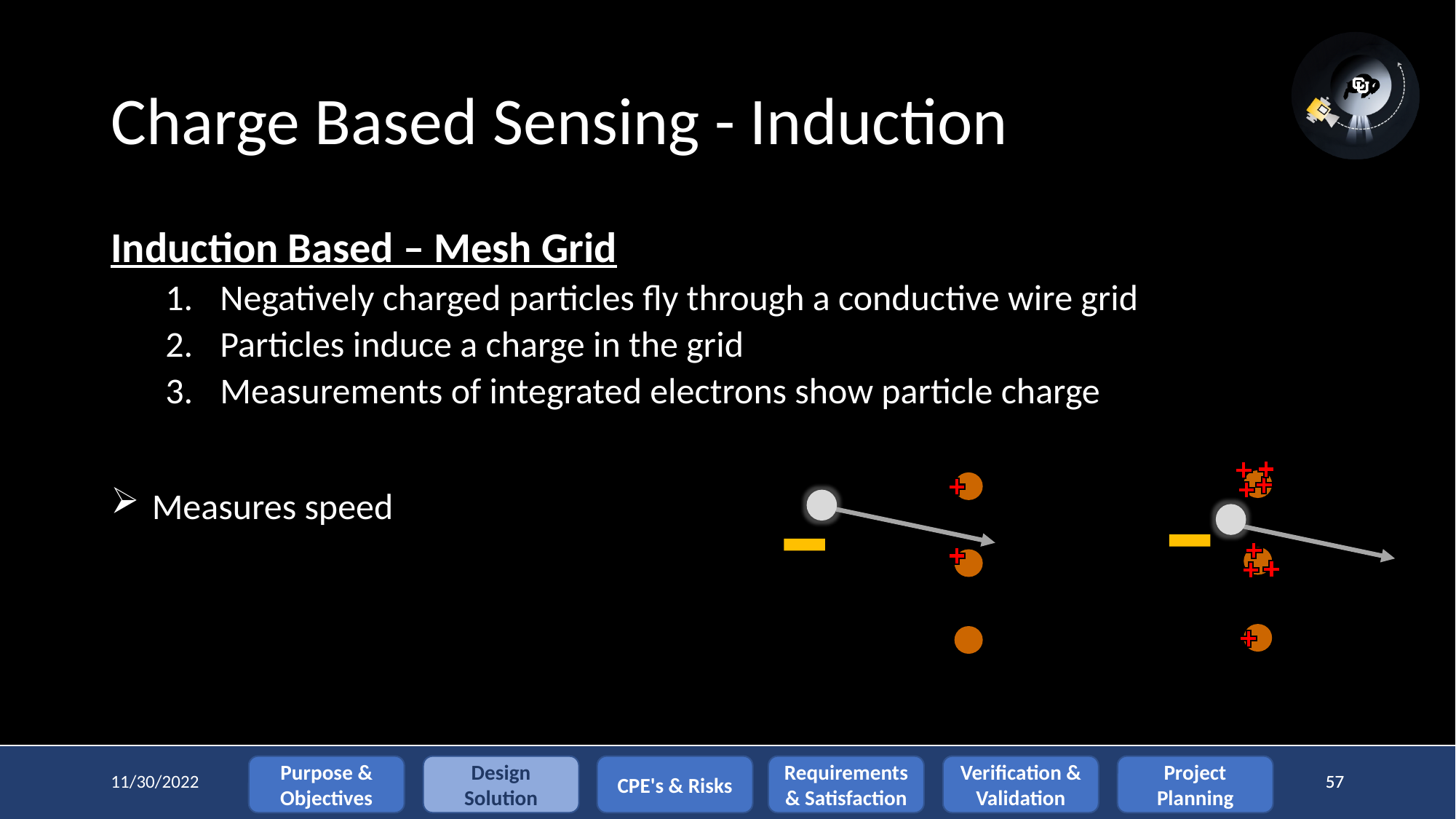

# Charge Based Sensing - Induction
Induction Based – Mesh Grid
Negatively charged particles fly through a conductive wire grid
Particles induce a charge in the grid
Measurements of integrated electrons show particle charge

Measures speed

Requirements & Satisfaction
Project Planning
Purpose & Objectives
Design Solution
CPE's & Risks
Verification & Validation
11/30/2022
57
57